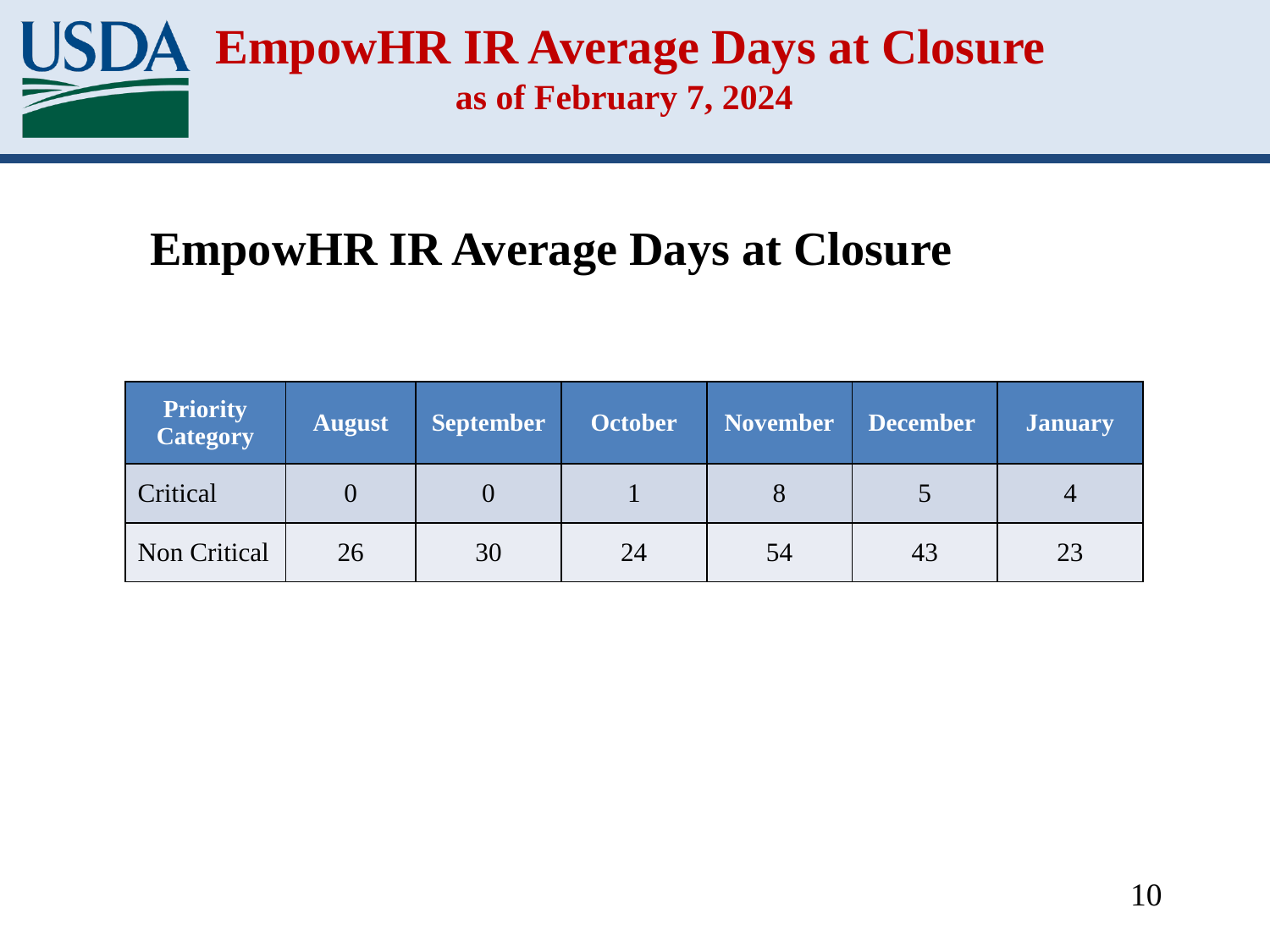

# EmpowHR IR Average Days at Closure as of February 7, 2024
EmpowHR IR Average Days at Closure
| Priority Category | August | September | October | November | December | January |
| --- | --- | --- | --- | --- | --- | --- |
| Critical | 0 | 0 | 1 | 8 | 5 | 4 |
| Non Critical | 26 | 30 | 24 | 54 | 43 | 23 |
10